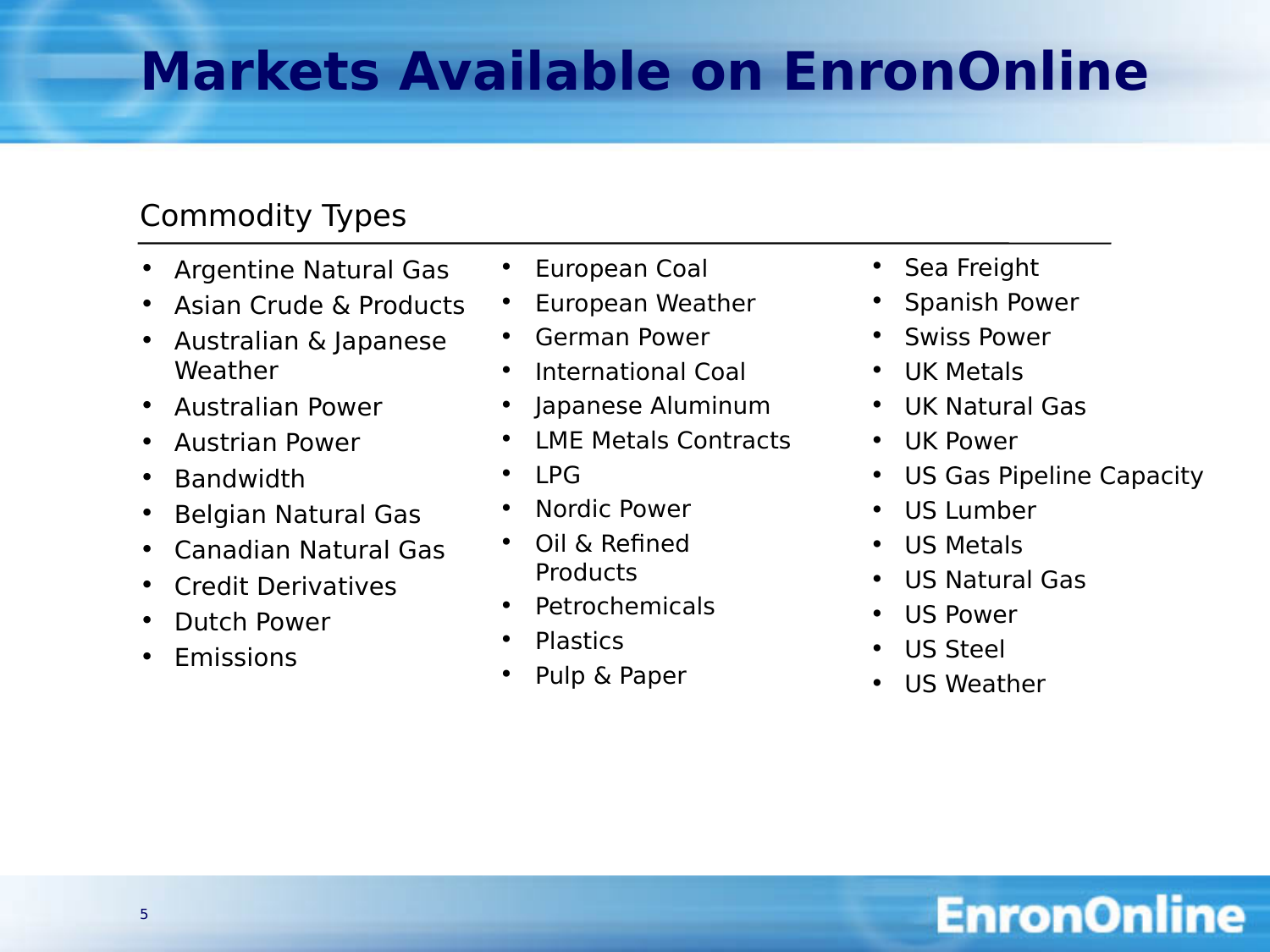

5
# Markets Available on EnronOnline
Commodity Types
Argentine Natural Gas
Asian Crude & Products
Australian & Japanese
Weather
Australian Power
Austrian Power
Bandwidth
Belgian Natural Gas
Canadian Natural Gas
Credit Derivatives
Dutch Power
Emissions

Sea Freight
Spanish Power
Swiss Power
UK Metals
UK Natural Gas
UK Power
US Gas Pipeline Capacity
US Lumber
US Metals
US Natural Gas
US Power
US Steel
US Weather

European Coal
European Weather
German Power
International Coal
Japanese Aluminum
LME Metals Contracts
LPG
Nordic Power
Oil & Refined
Products
Petrochemicals
Plastics
Pulp & Paper